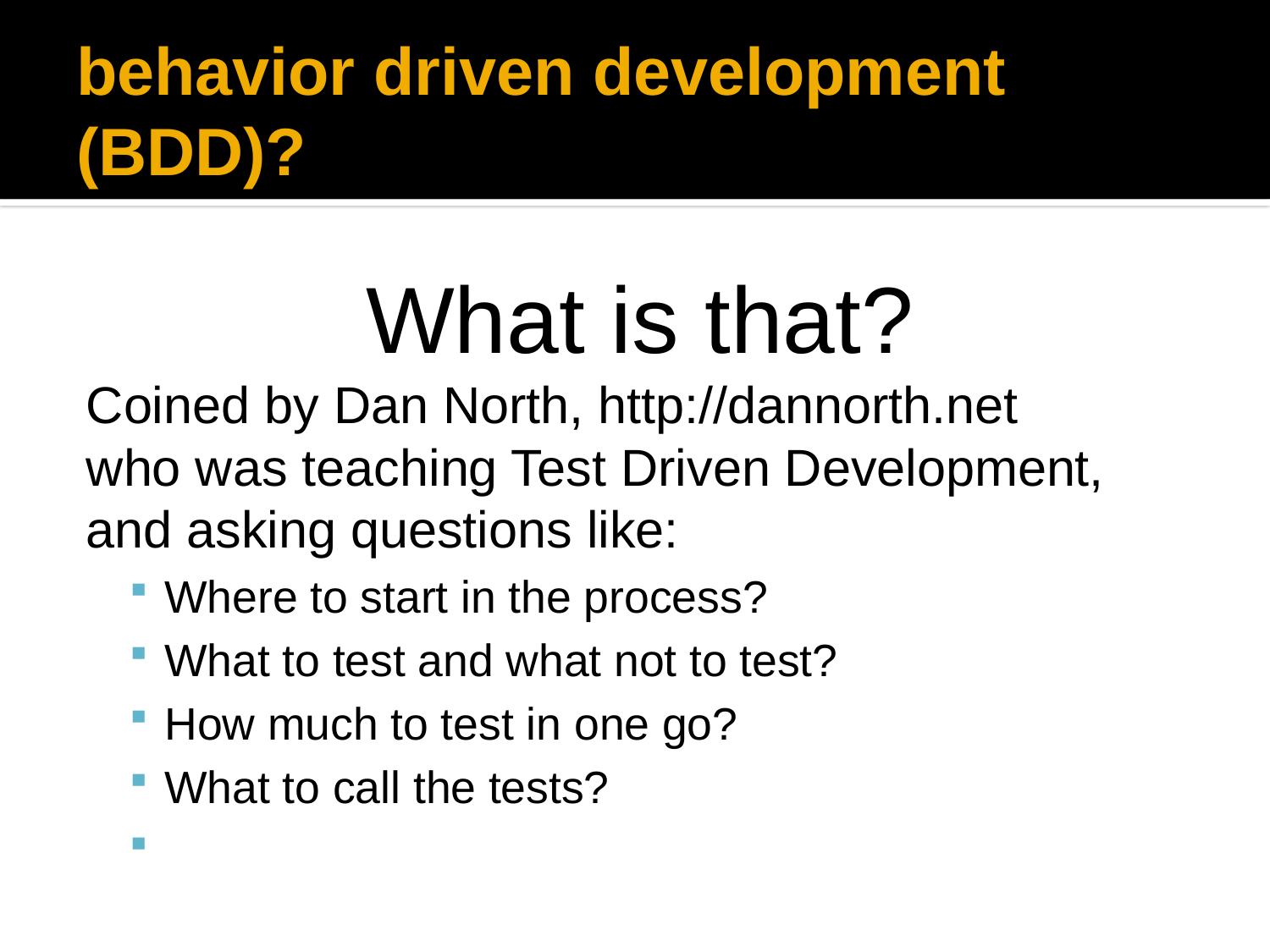

# behavior driven development (BDD)?
What is that?
Coined by Dan North, http://dannorth.net
who was teaching Test Driven Development, and asking questions like:
Where to start in the process?
What to test and what not to test?
How much to test in one go?
What to call the tests?
How to understand why a test fails?